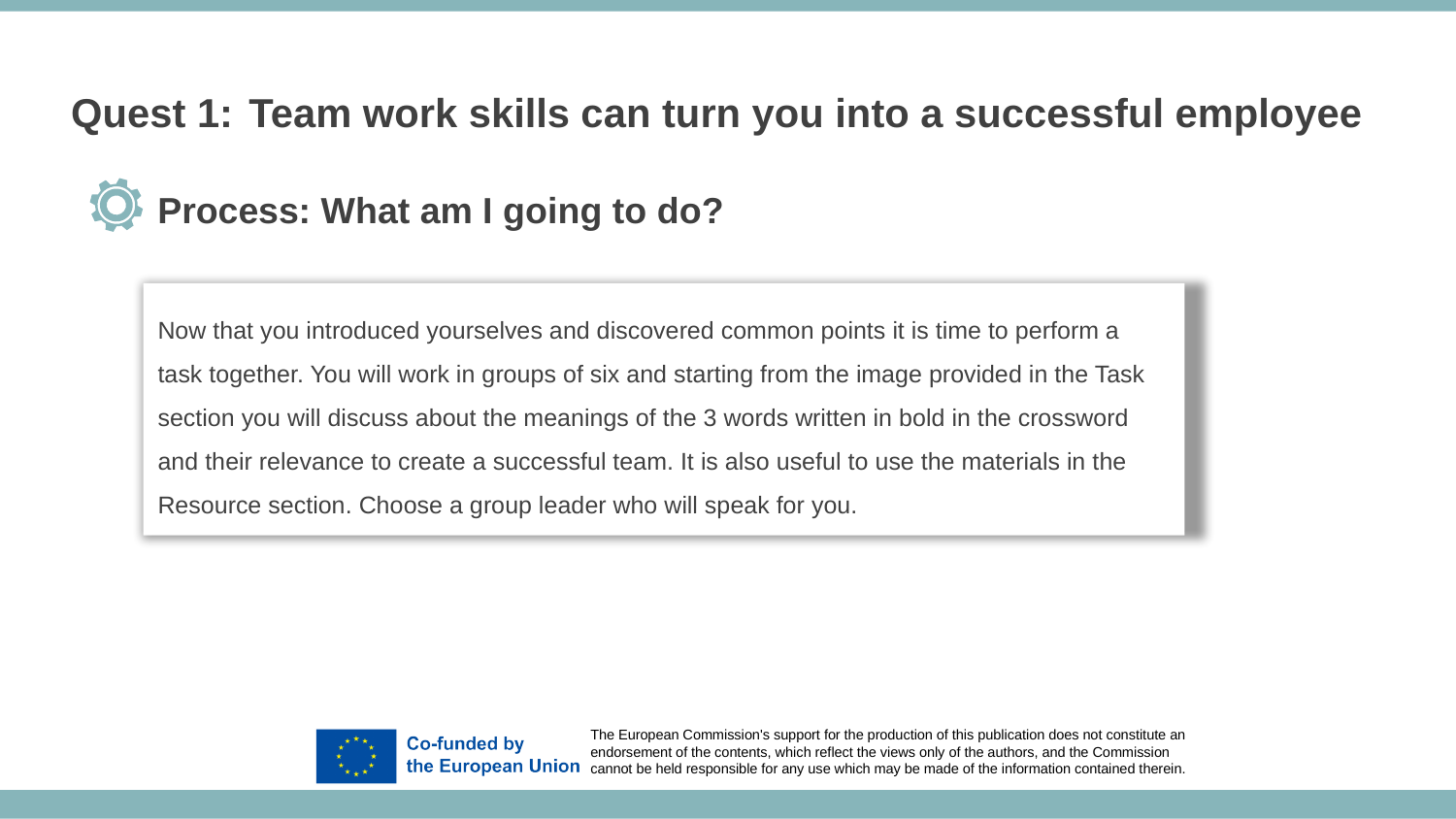

Quest 1: Team work skills can turn you into a successful employee

Process: What am I going to do?
Now that you introduced yourselves and discovered common points it is time to perform a task together. You will work in groups of six and starting from the image provided in the Task  section you will discuss about the meanings of the 3 words written in bold in the crossword and their relevance to create a successful team. It is also useful to use the materials in the Resource section. Choose a group leader who will speak for you.